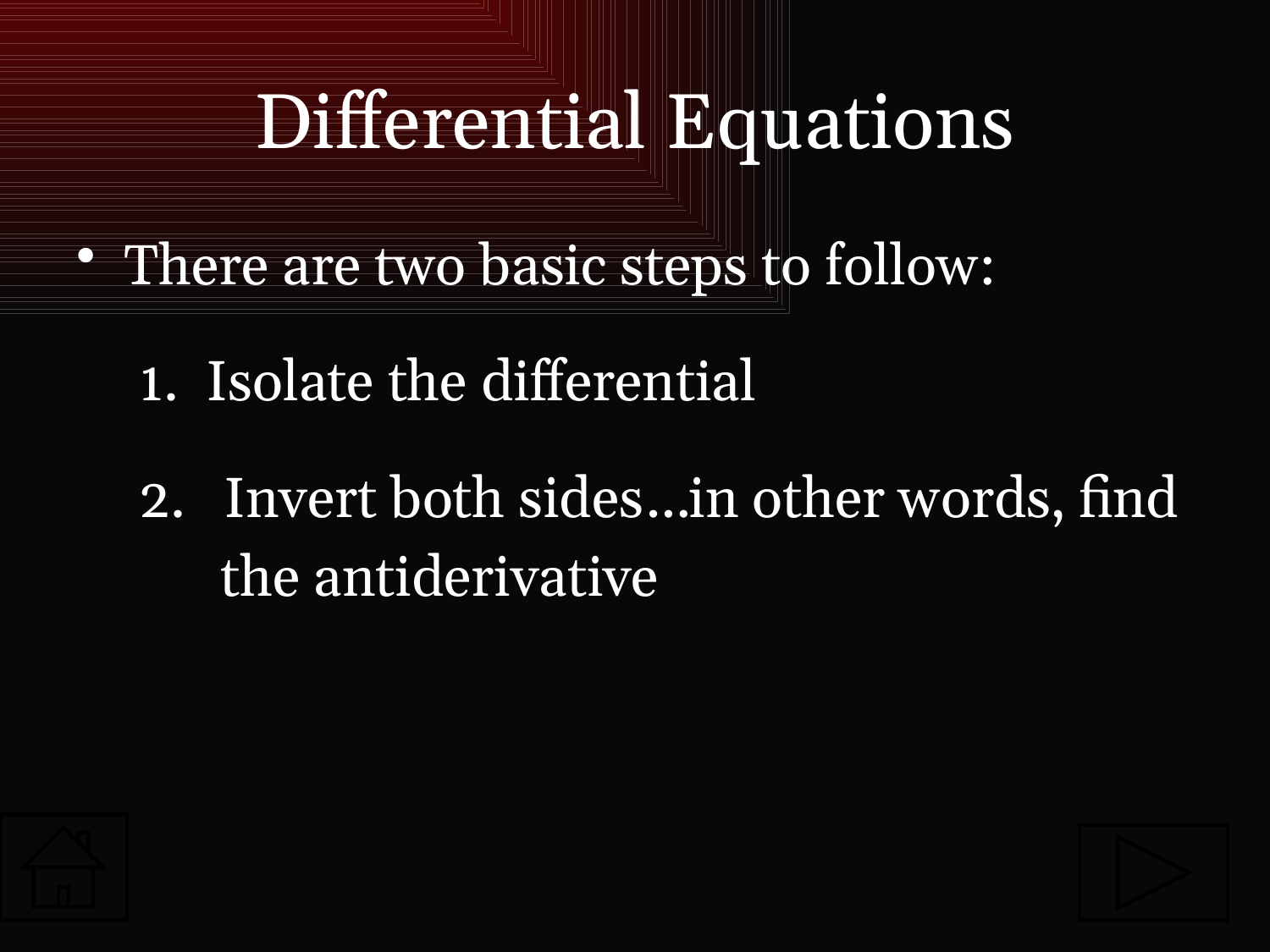

# Differential Equations
There are two basic steps to follow:
1.  Isolate the differential
Invert both sides…in other words, find
      the antiderivative